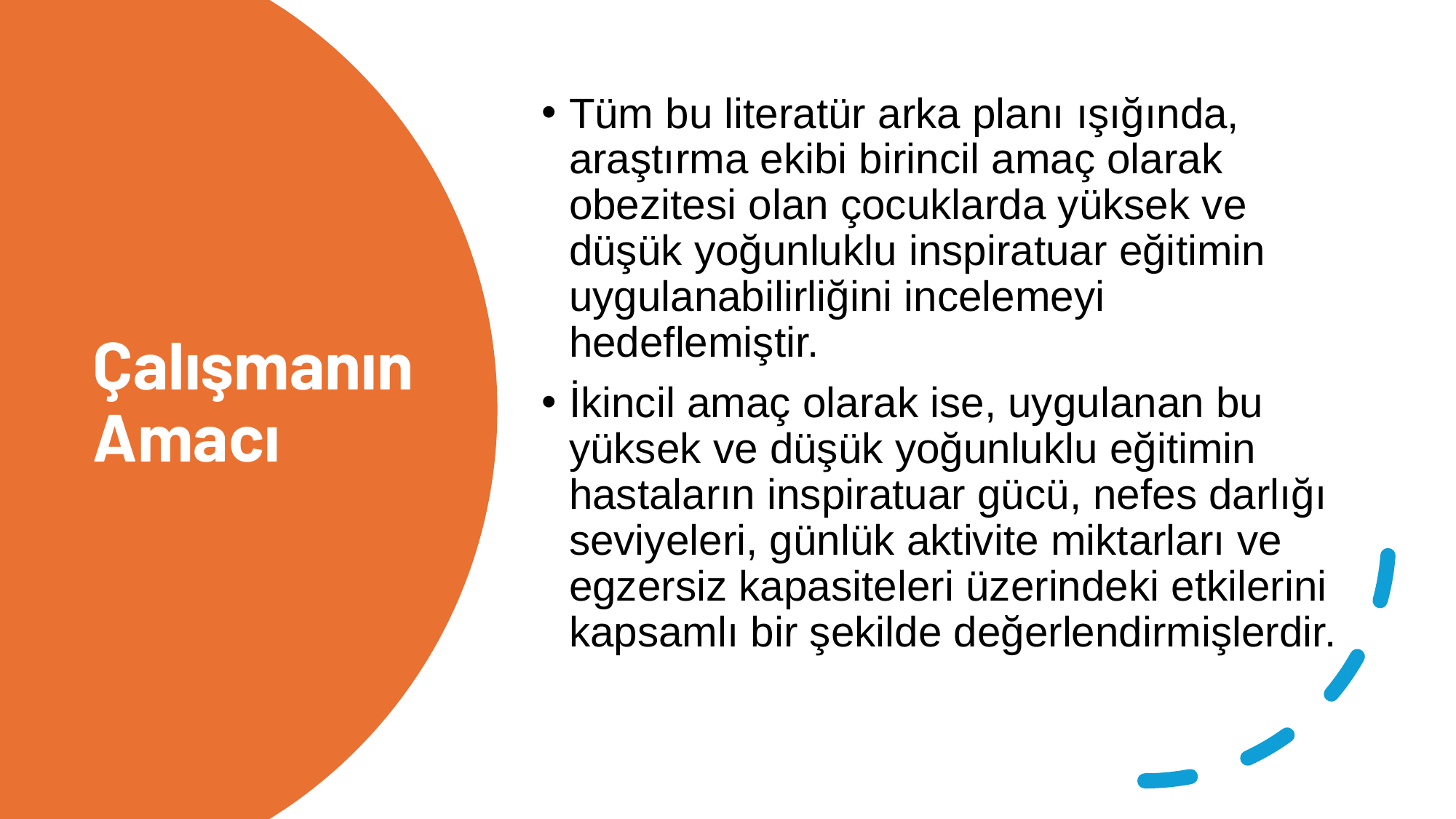

Tüm bu literatür arka planı ışığında, araştırma ekibi birincil amaç olarak obezitesi olan çocuklarda yüksek ve düşük yoğunluklu inspiratuar eğitimin uygulanabilirliğini incelemeyi hedeflemiştir.
İkincil amaç olarak ise, uygulanan bu yüksek ve düşük yoğunluklu eğitimin hastaların inspiratuar gücü, nefes darlığı seviyeleri, günlük aktivite miktarları ve egzersiz kapasiteleri üzerindeki etkilerini kapsamlı bir şekilde değerlendirmişlerdir.

# Çalışmanın Amacı